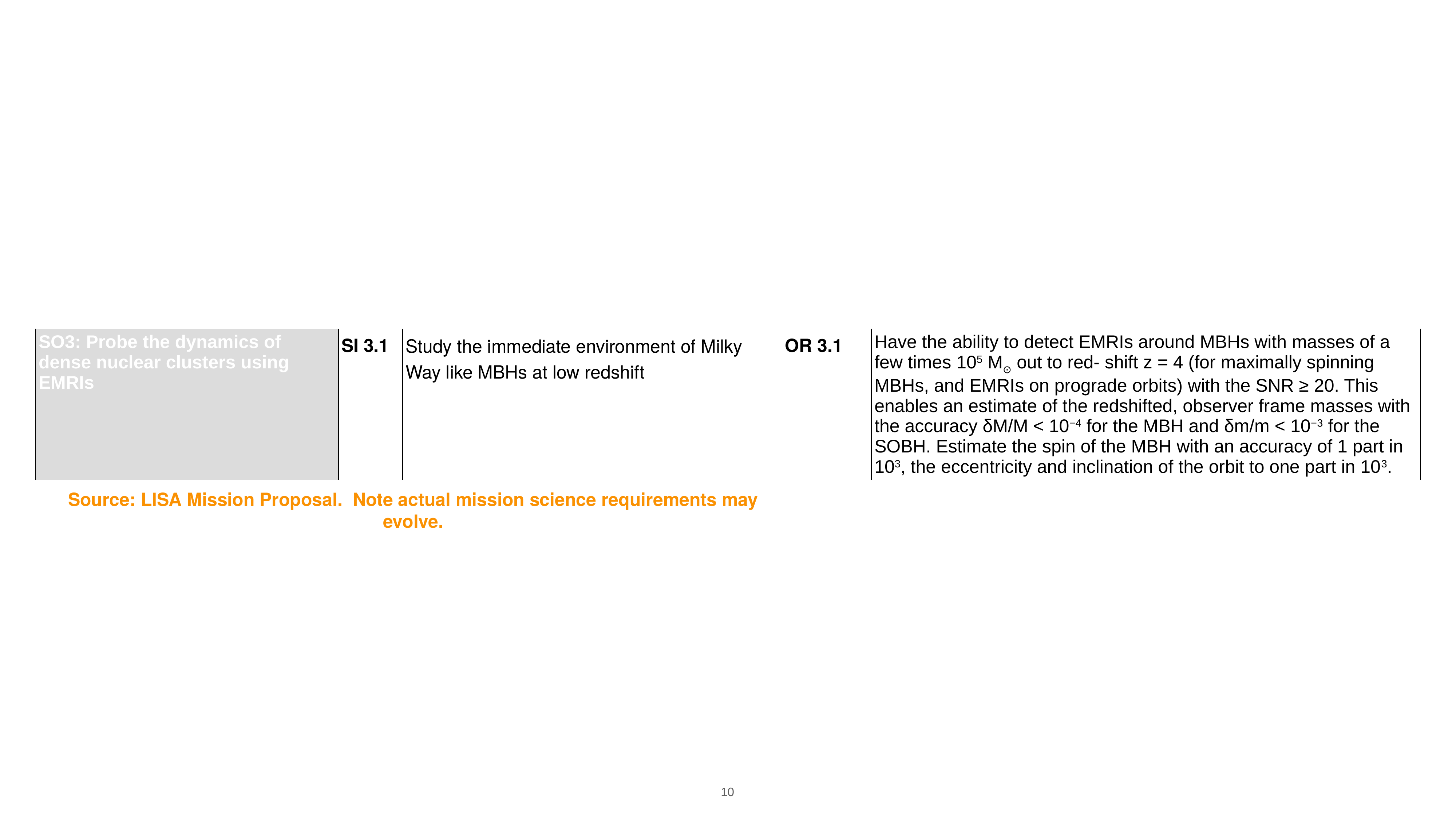

| SO3: Probe the dynamics of dense nuclear clusters using EMRIs | SI 3.1 | Study the immediate environment of Milky Way like MBHs at low redshift | OR 3.1 | Have the ability to detect EMRIs around MBHs with masses of a few times 105 M⊙ out to red- shift z = 4 (for maximally spinning MBHs, and EMRIs on prograde orbits) with the SNR ≥ 20. This enables an estimate of the redshifted, observer frame masses with the accuracy δM/M < 10−4 for the MBH and δm/m < 10−3 for the SOBH. Estimate the spin of the MBH with an accuracy of 1 part in 103, the eccentricity and inclination of the orbit to one part in 103. |
| --- | --- | --- | --- | --- |
Source: LISA Mission Proposal.  Note actual mission science requirements may evolve.
10